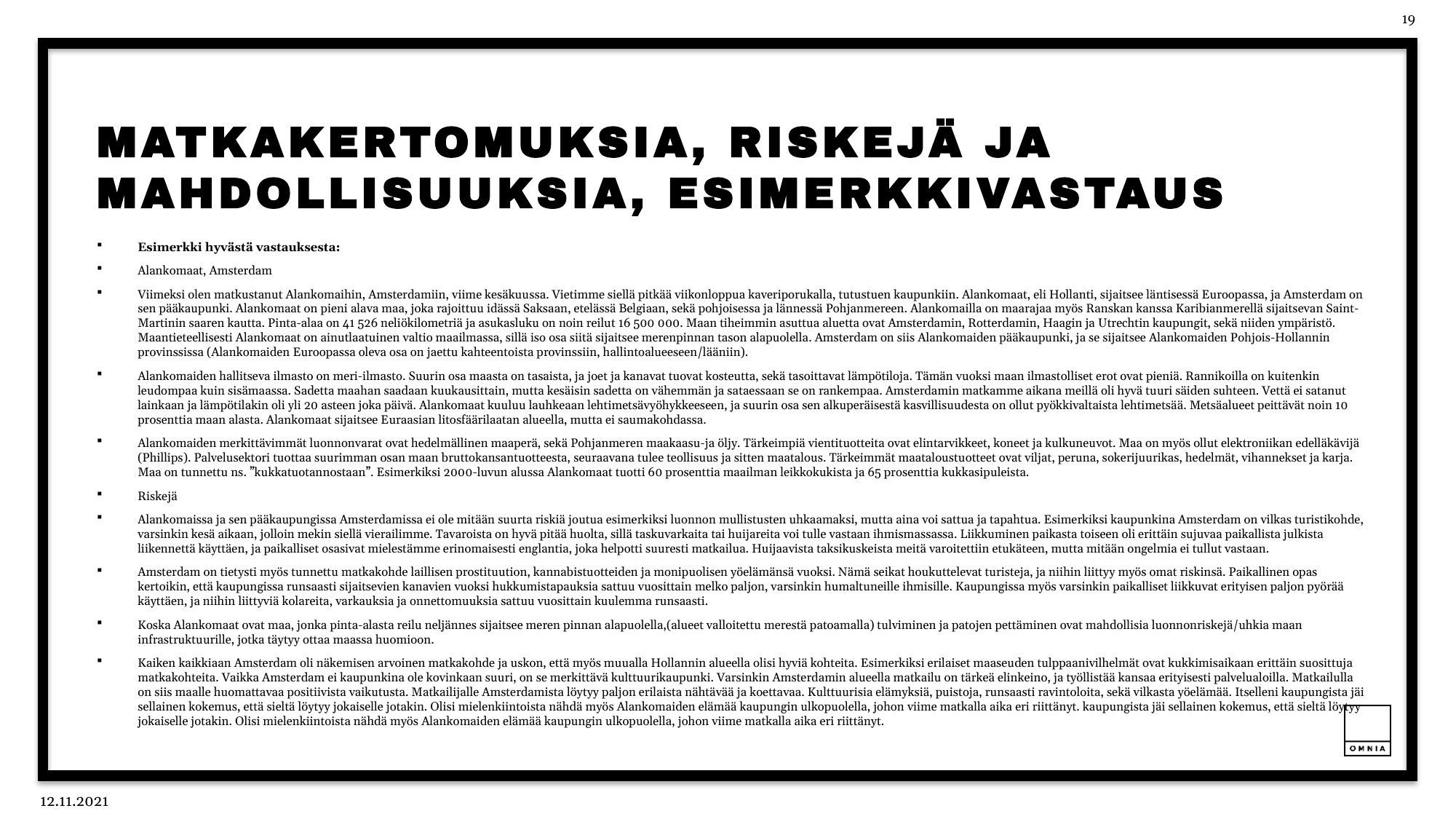

# Matkakertomuksia, riskejä ja mahdollisuuksia, esimerkkivastaus
Esimerkki hyvästä vastauksesta:
Alankomaat, Amsterdam
Viimeksi olen matkustanut Alankomaihin, Amsterdamiin, viime kesäkuussa. Vietimme siellä pitkää viikonloppua kaveriporukalla, tutustuen kaupunkiin. Alankomaat, eli Hollanti, sijaitsee läntisessä Euroopassa, ja Amsterdam on sen pääkaupunki. Alankomaat on pieni alava maa, joka rajoittuu idässä Saksaan, etelässä Belgiaan, sekä pohjoisessa ja lännessä Pohjanmereen. Alankomailla on maarajaa myös Ranskan kanssa Karibianmerellä sijaitsevan Saint-Martinin saaren kautta. Pinta-alaa on 41 526 neliökilometriä ja asukasluku on noin reilut 16 500 000. Maan tiheimmin asuttua aluetta ovat Amsterdamin, Rotterdamin, Haagin ja Utrechtin kaupungit, sekä niiden ympäristö. Maantieteellisesti Alankomaat on ainutlaatuinen valtio maailmassa, sillä iso osa siitä sijaitsee merenpinnan tason alapuolella. Amsterdam on siis Alankomaiden pääkaupunki, ja se sijaitsee Alankomaiden Pohjois-Hollannin provinssissa (Alankomaiden Euroopassa oleva osa on jaettu kahteentoista provinssiin, hallintoalueeseen/lääniin).
Alankomaiden hallitseva ilmasto on meri-ilmasto. Suurin osa maasta on tasaista, ja joet ja kanavat tuovat kosteutta, sekä tasoittavat lämpötiloja. Tämän vuoksi maan ilmastolliset erot ovat pieniä. Rannikoilla on kuitenkin leudompaa kuin sisämaassa. Sadetta maahan saadaan kuukausittain, mutta kesäisin sadetta on vähemmän ja sataessaan se on rankempaa. Amsterdamin matkamme aikana meillä oli hyvä tuuri säiden suhteen. Vettä ei satanut lainkaan ja lämpötilakin oli yli 20 asteen joka päivä. Alankomaat kuuluu lauhkeaan lehtimetsävyöhykkeeseen, ja suurin osa sen alkuperäisestä kasvillisuudesta on ollut pyökkivaltaista lehtimetsää. Metsäalueet peittävät noin 10 prosenttia maan alasta. Alankomaat sijaitsee Euraasian litosfäärilaatan alueella, mutta ei saumakohdassa.
Alankomaiden merkittävimmät luonnonvarat ovat hedelmällinen maaperä, sekä Pohjanmeren maakaasu-ja öljy. Tärkeimpiä vientituotteita ovat elintarvikkeet, koneet ja kulkuneuvot. Maa on myös ollut elektroniikan edelläkävijä (Phillips). Palvelusektori tuottaa suurimman osan maan bruttokansantuotteesta, seuraavana tulee teollisuus ja sitten maatalous. Tärkeimmät maataloustuotteet ovat viljat, peruna, sokerijuurikas, hedelmät, vihannekset ja karja. Maa on tunnettu ns. ”kukkatuotannostaan”. Esimerkiksi 2000-luvun alussa Alankomaat tuotti 60 prosenttia maailman leikkokukista ja 65 prosenttia kukkasipuleista.
Riskejä
Alankomaissa ja sen pääkaupungissa Amsterdamissa ei ole mitään suurta riskiä joutua esimerkiksi luonnon mullistusten uhkaamaksi, mutta aina voi sattua ja tapahtua. Esimerkiksi kaupunkina Amsterdam on vilkas turistikohde, varsinkin kesä aikaan, jolloin mekin siellä vierailimme. Tavaroista on hyvä pitää huolta, sillä taskuvarkaita tai huijareita voi tulle vastaan ihmismassassa. Liikkuminen paikasta toiseen oli erittäin sujuvaa paikallista julkista liikennettä käyttäen, ja paikalliset osasivat mielestämme erinomaisesti englantia, joka helpotti suuresti matkailua. Huijaavista taksikuskeista meitä varoitettiin etukäteen, mutta mitään ongelmia ei tullut vastaan.
Amsterdam on tietysti myös tunnettu matkakohde laillisen prostituution, kannabistuotteiden ja monipuolisen yöelämänsä vuoksi. Nämä seikat houkuttelevat turisteja, ja niihin liittyy myös omat riskinsä. Paikallinen opas kertoikin, että kaupungissa runsaasti sijaitsevien kanavien vuoksi hukkumistapauksia sattuu vuosittain melko paljon, varsinkin humaltuneille ihmisille. Kaupungissa myös varsinkin paikalliset liikkuvat erityisen paljon pyörää käyttäen, ja niihin liittyviä kolareita, varkauksia ja onnettomuuksia sattuu vuosittain kuulemma runsaasti.
Koska Alankomaat ovat maa, jonka pinta-alasta reilu neljännes sijaitsee meren pinnan alapuolella,(alueet valloitettu merestä patoamalla) tulviminen ja patojen pettäminen ovat mahdollisia luonnonriskejä/uhkia maan infrastruktuurille, jotka täytyy ottaa maassa huomioon.
Kaiken kaikkiaan Amsterdam oli näkemisen arvoinen matkakohde ja uskon, että myös muualla Hollannin alueella olisi hyviä kohteita. Esimerkiksi erilaiset maaseuden tulppaanivilhelmät ovat kukkimisaikaan erittäin suosittuja matkakohteita. Vaikka Amsterdam ei kaupunkina ole kovinkaan suuri, on se merkittävä kulttuurikaupunki. Varsinkin Amsterdamin alueella matkailu on tärkeä elinkeino, ja työllistää kansaa erityisesti palvelualoilla. Matkailulla on siis maalle huomattavaa positiivista vaikutusta. Matkailijalle Amsterdamista löytyy paljon erilaista nähtävää ja koettavaa. Kulttuurisia elämyksiä, puistoja, runsaasti ravintoloita, sekä vilkasta yöelämää. Itselleni kaupungista jäi sellainen kokemus, että sieltä löytyy jokaiselle jotakin. Olisi mielenkiintoista nähdä myös Alankomaiden elämää kaupungin ulkopuolella, johon viime matkalla aika eri riittänyt. kaupungista jäi sellainen kokemus, että sieltä löytyy jokaiselle jotakin. Olisi mielenkiintoista nähdä myös Alankomaiden elämää kaupungin ulkopuolella, johon viime matkalla aika eri riittänyt.

12.11.2021